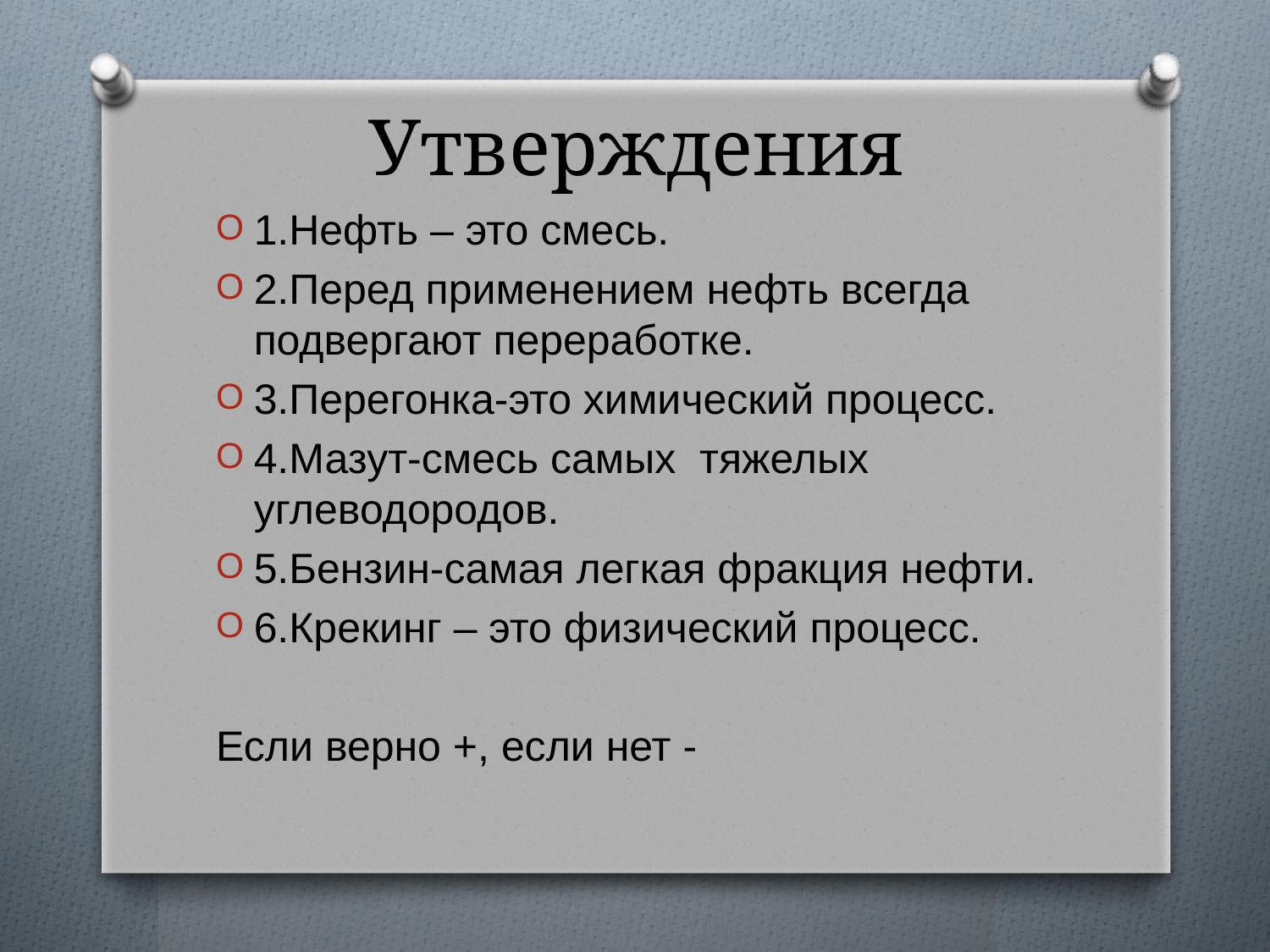

# Утверждения
1.Нефть – это смесь.
2.Перед применением нефть всегда подвергают переработке.
3.Перегонка-это химический процесс.
4.Мазут-смесь самых  тяжелых углеводородов.
5.Бензин-самая легкая фракция нефти.
6.Крекинг – это физический процесс.

Если верно +, если нет -